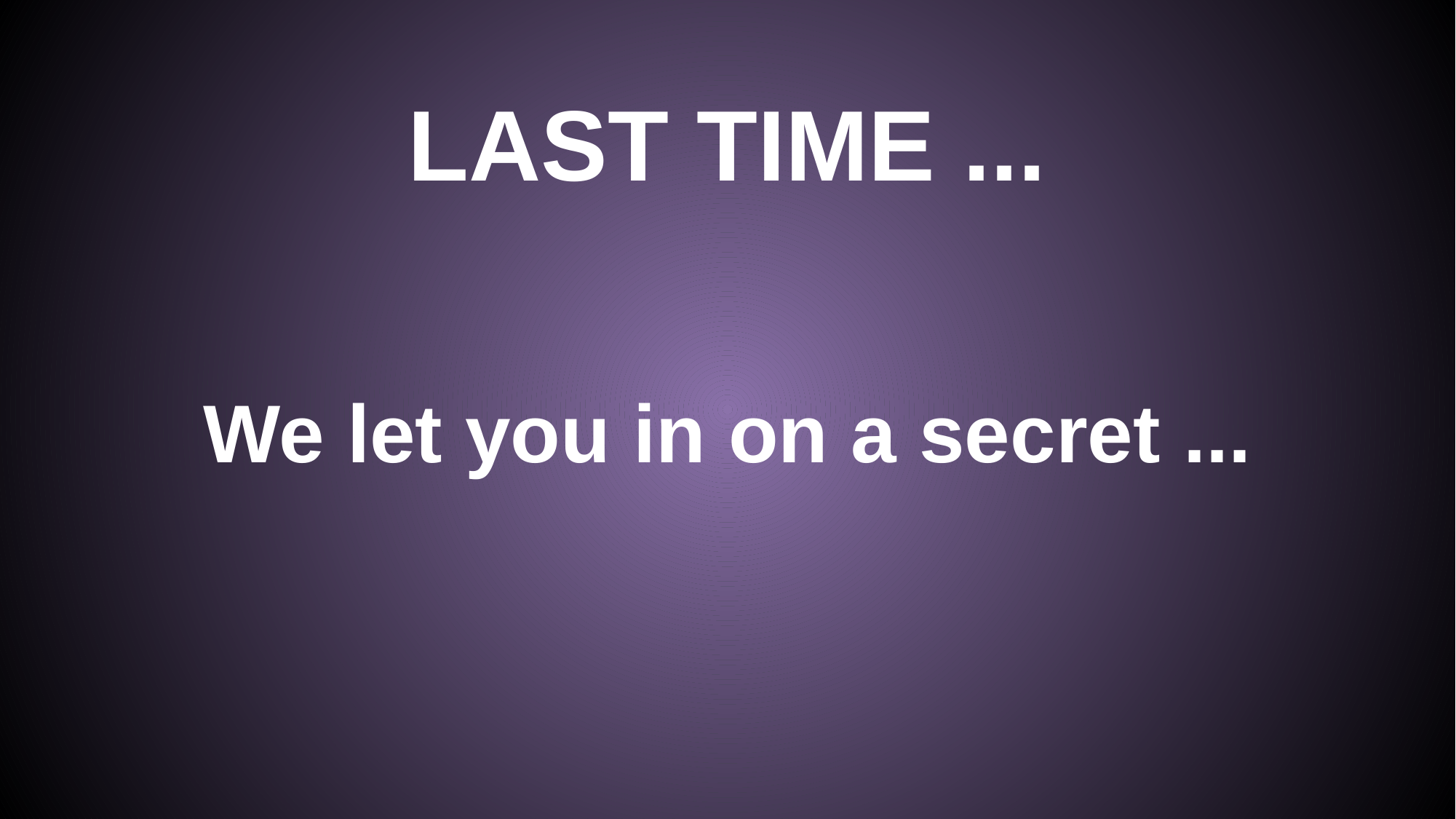

# LAST TIME ...
We let you in on a secret ...